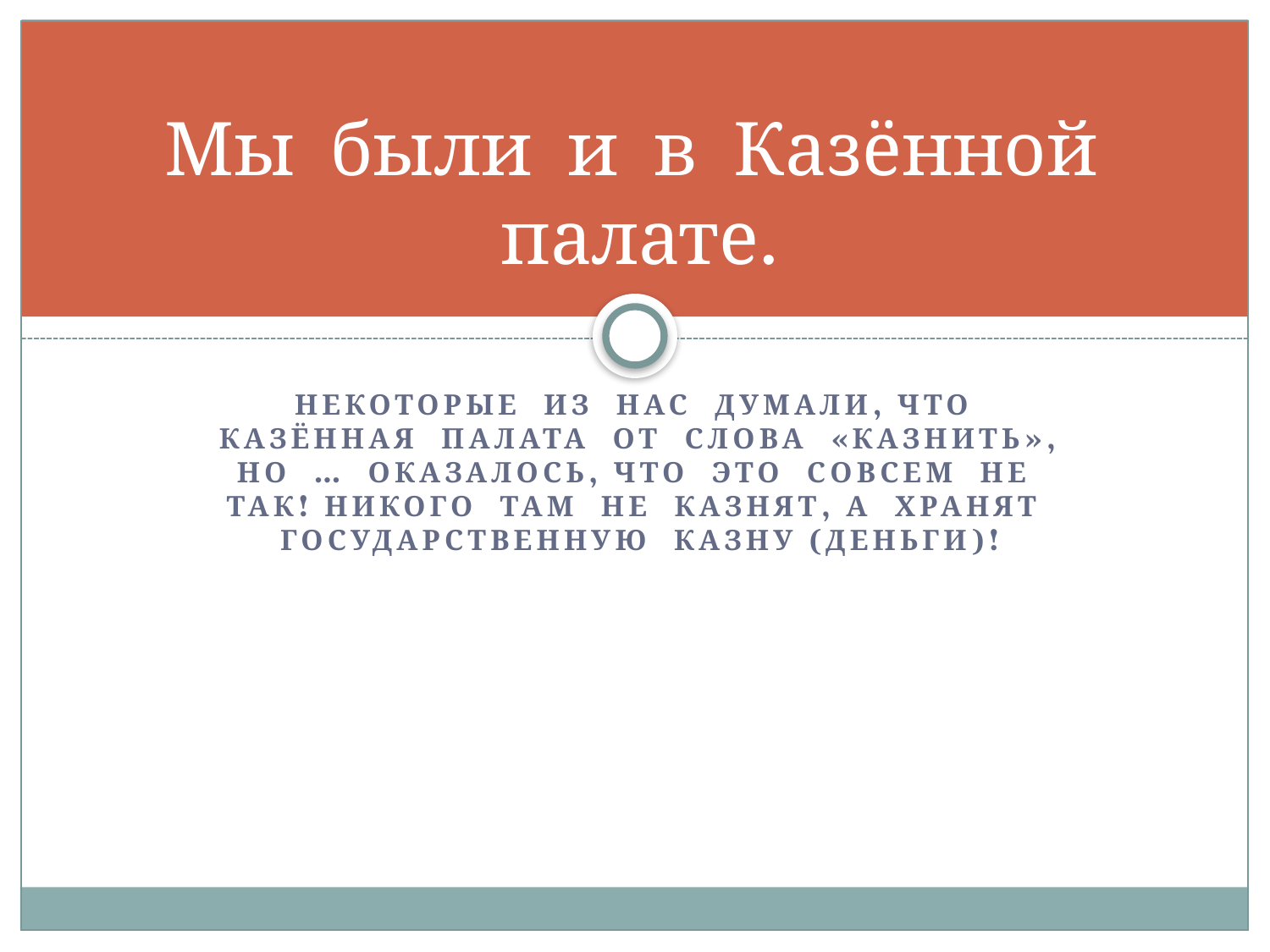

# Мы  были  и  в  Казённой  палате.
Некоторые  из  нас  думали, что  Казённая  палата  от  слова  «казнить», но  …  оказалось, что  это  совсем  не  так! Никого  там  не  казнят, а  хранят  государственную  казну (Деньги)!